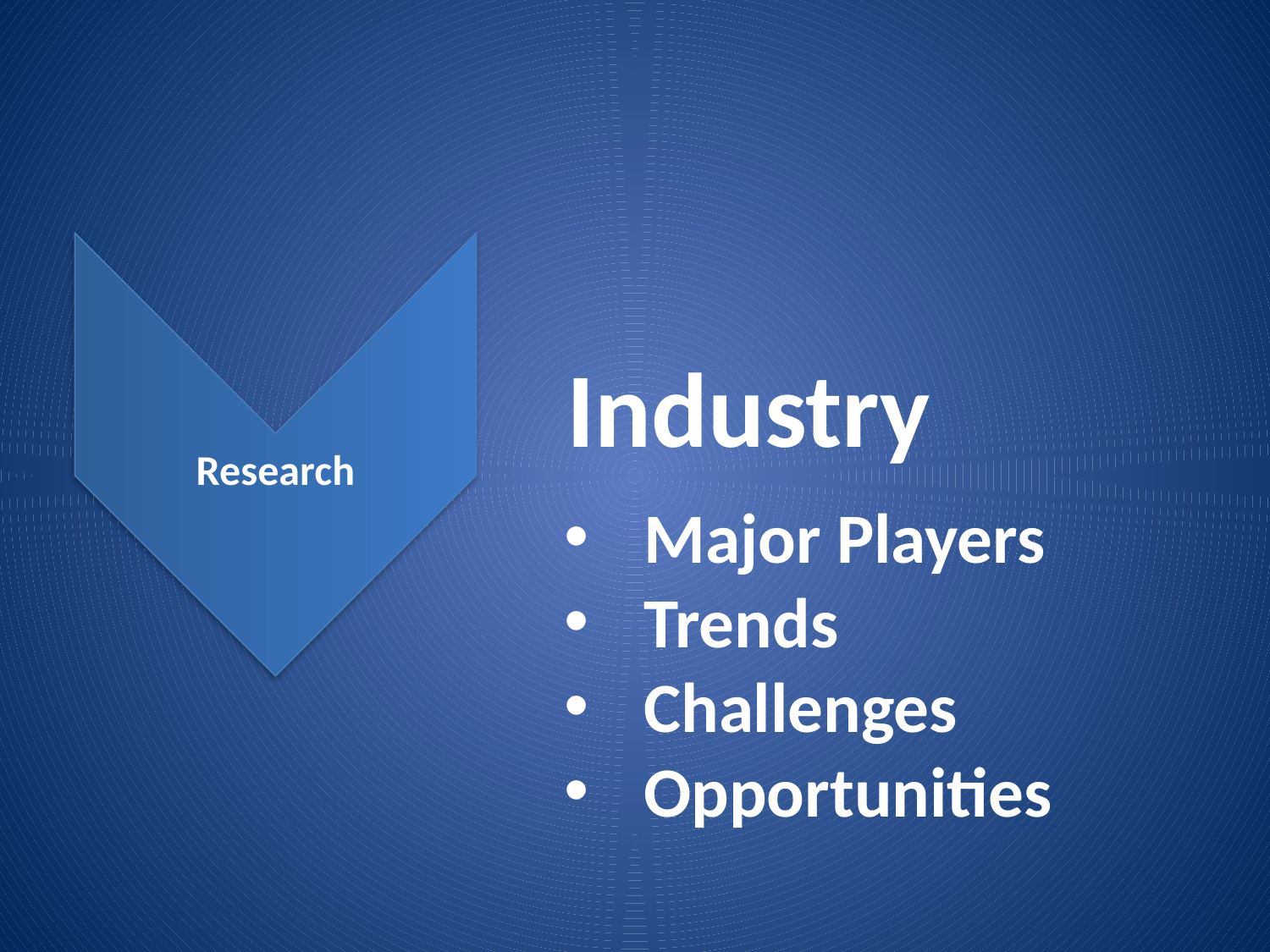

Research
Industry
Major Players
Trends
Challenges
Opportunities